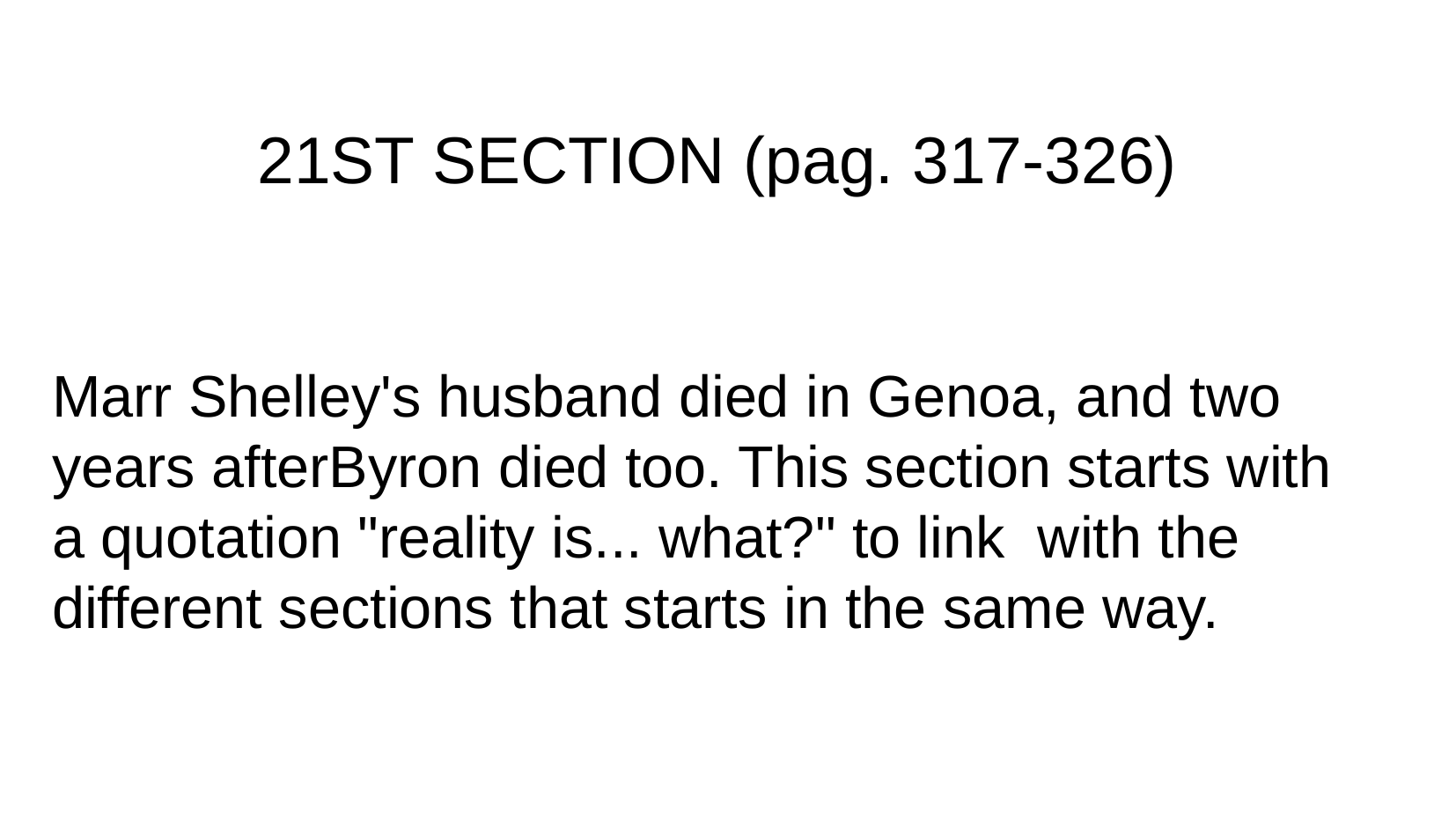

21ST SECTION (pag. 317-326)
Marr Shelley's husband died in Genoa, and two years afterByron died too. This section starts with a quotation "reality is... what?" to link  with the different sections that starts in the same way.